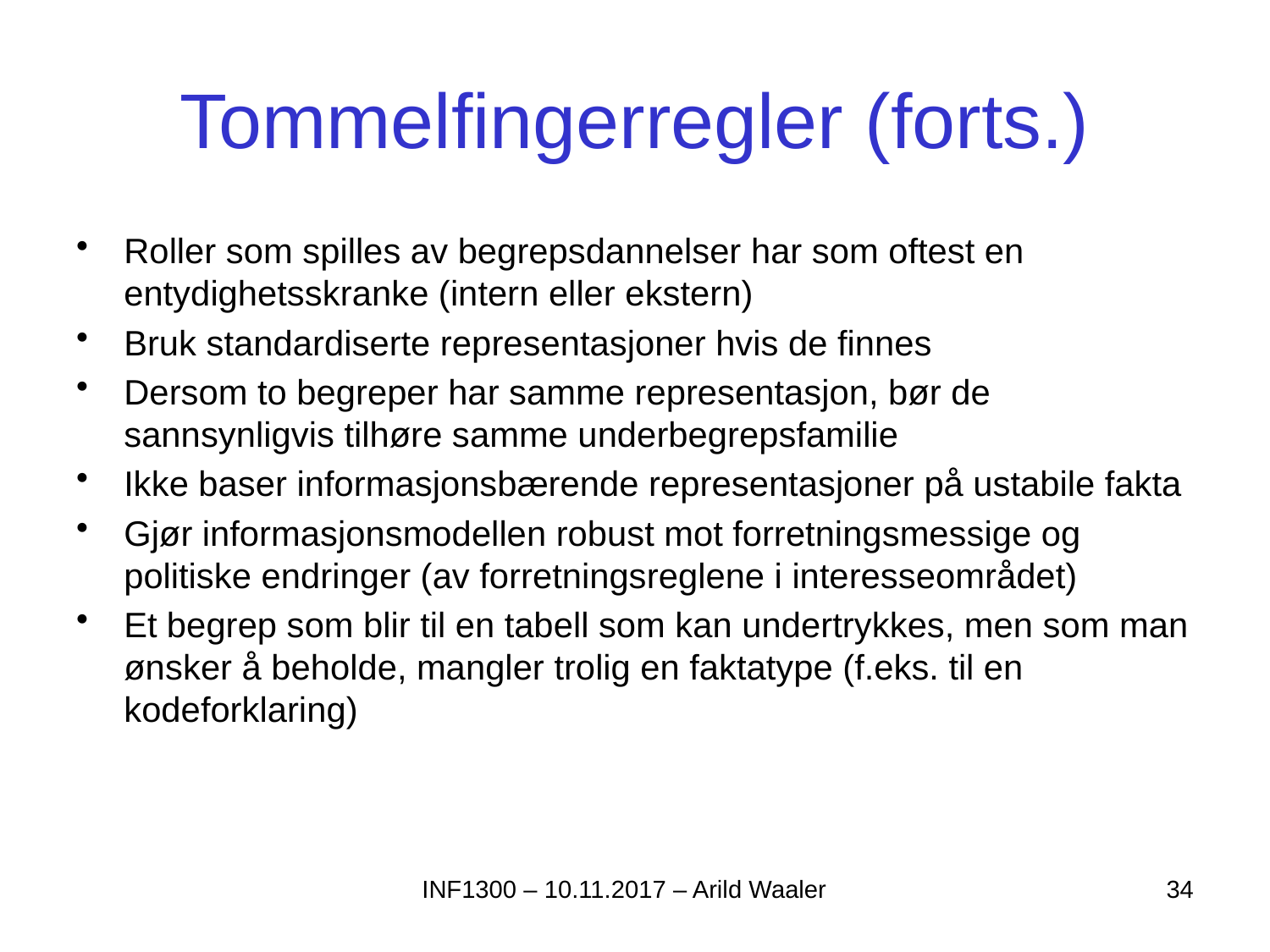

# Tommelfingerregler (forts.)
Roller som spilles av begrepsdannelser har som oftest en entydighetsskranke (intern eller ekstern)
Bruk standardiserte representasjoner hvis de finnes
Dersom to begreper har samme representasjon, bør de sannsynligvis tilhøre samme underbegrepsfamilie
Ikke baser informasjonsbærende representasjoner på ustabile fakta
Gjør informasjonsmodellen robust mot forretningsmessige og politiske endringer (av forretningsreglene i interesseområdet)
Et begrep som blir til en tabell som kan undertrykkes, men som man ønsker å beholde, mangler trolig en faktatype (f.eks. til en kodeforklaring)
INF1300 – 10.11.2017 – Arild Waaler
34